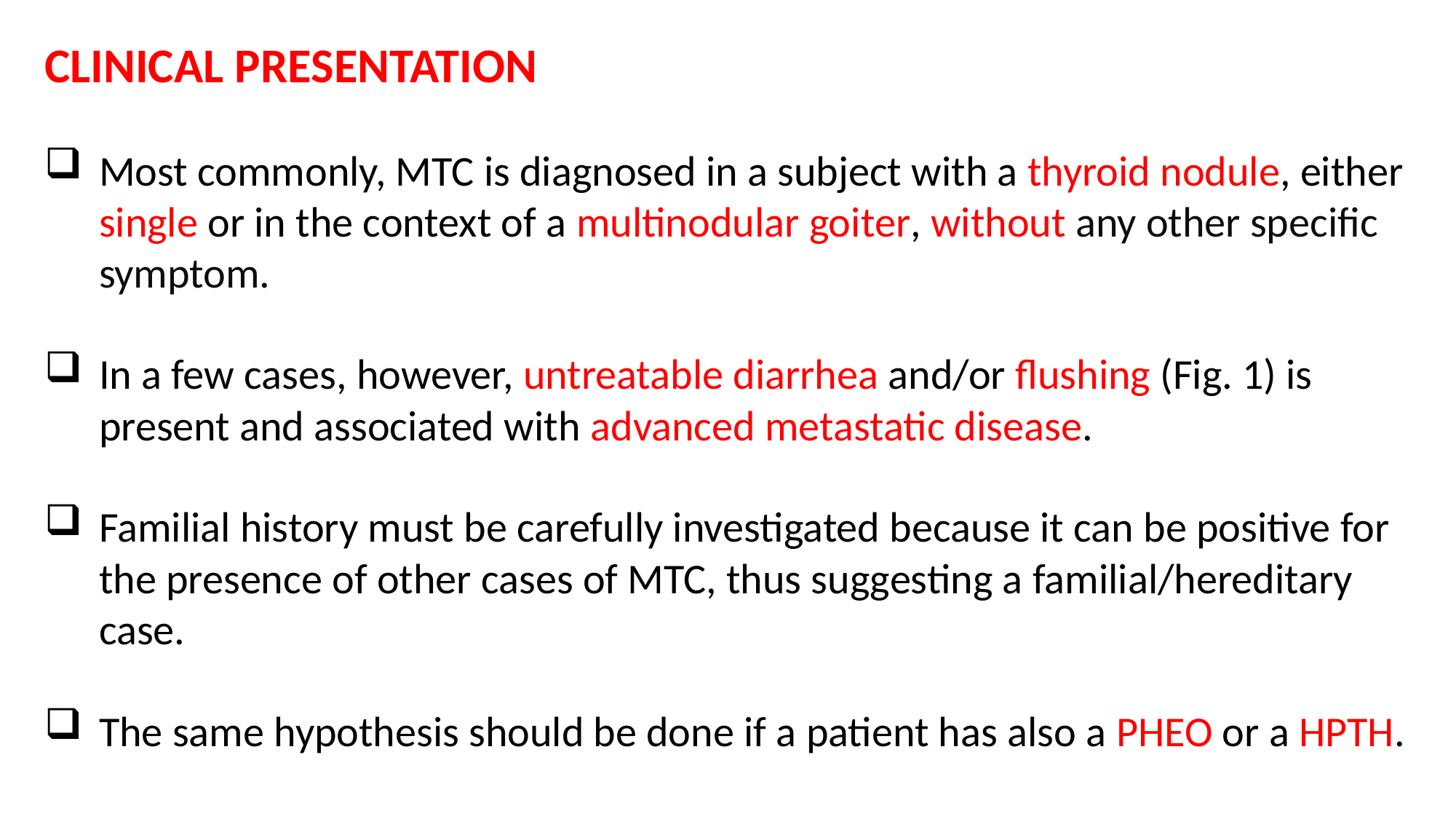

CLINICAL PRESENTATION

Most commonly, MTC is diagnosed in a subject with a thyroid nodule, either single or in the context of a multinodular goiter, without any other specific symptom.

In a few cases, however, untreatable diarrhea and/or flushing (Fig. 1) is present and associated with advanced metastatic disease.

Familial history must be carefully investigated because it can be positive for the presence of other cases of MTC, thus suggesting a familial/hereditary case.

The same hypothesis should be done if a patient has also a PHEO or a HPTH.